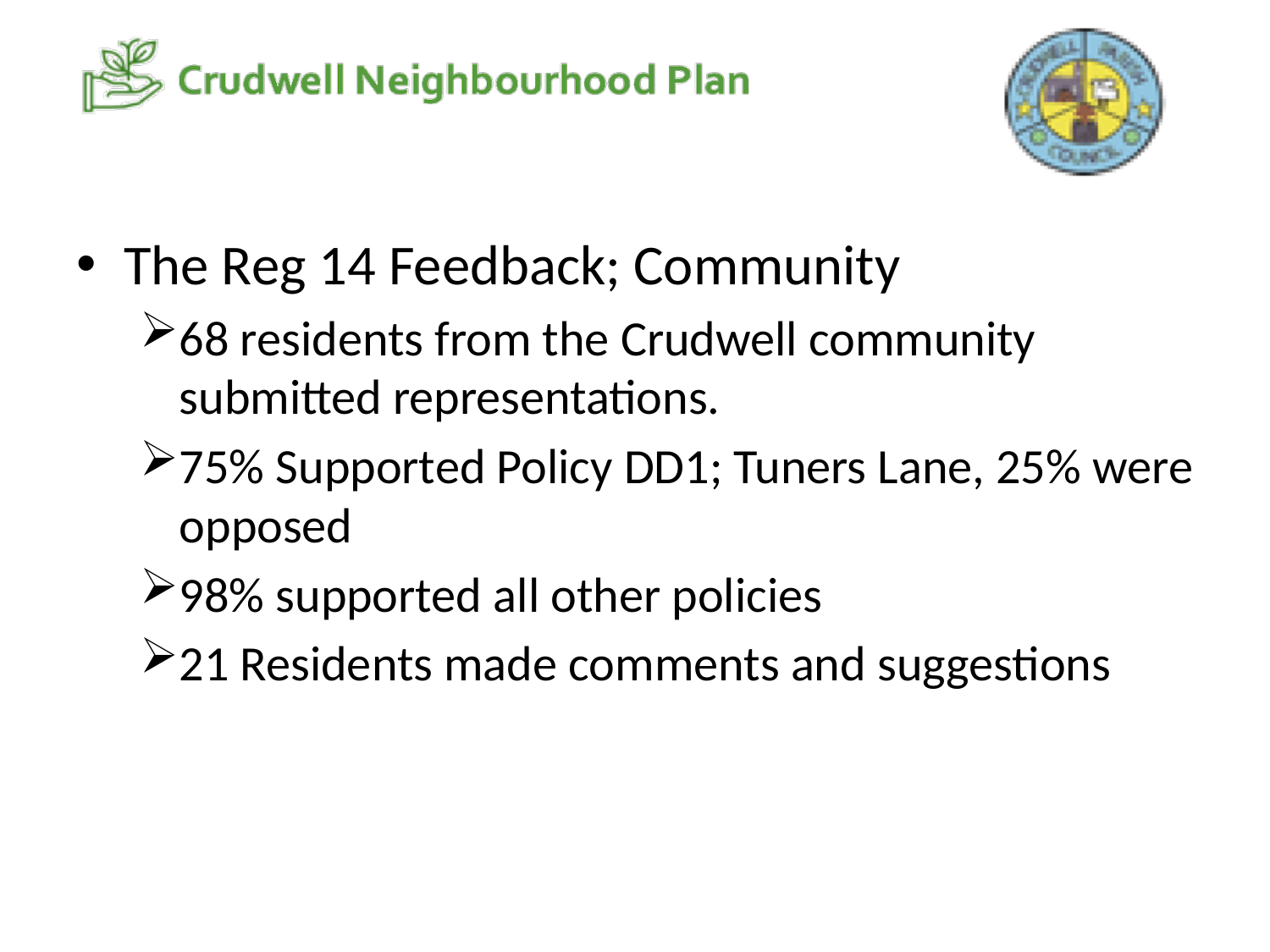

The Reg 14 Feedback; Community
68 residents from the Crudwell community submitted representations.
75% Supported Policy DD1; Tuners Lane, 25% were opposed
98% supported all other policies
21 Residents made comments and suggestions